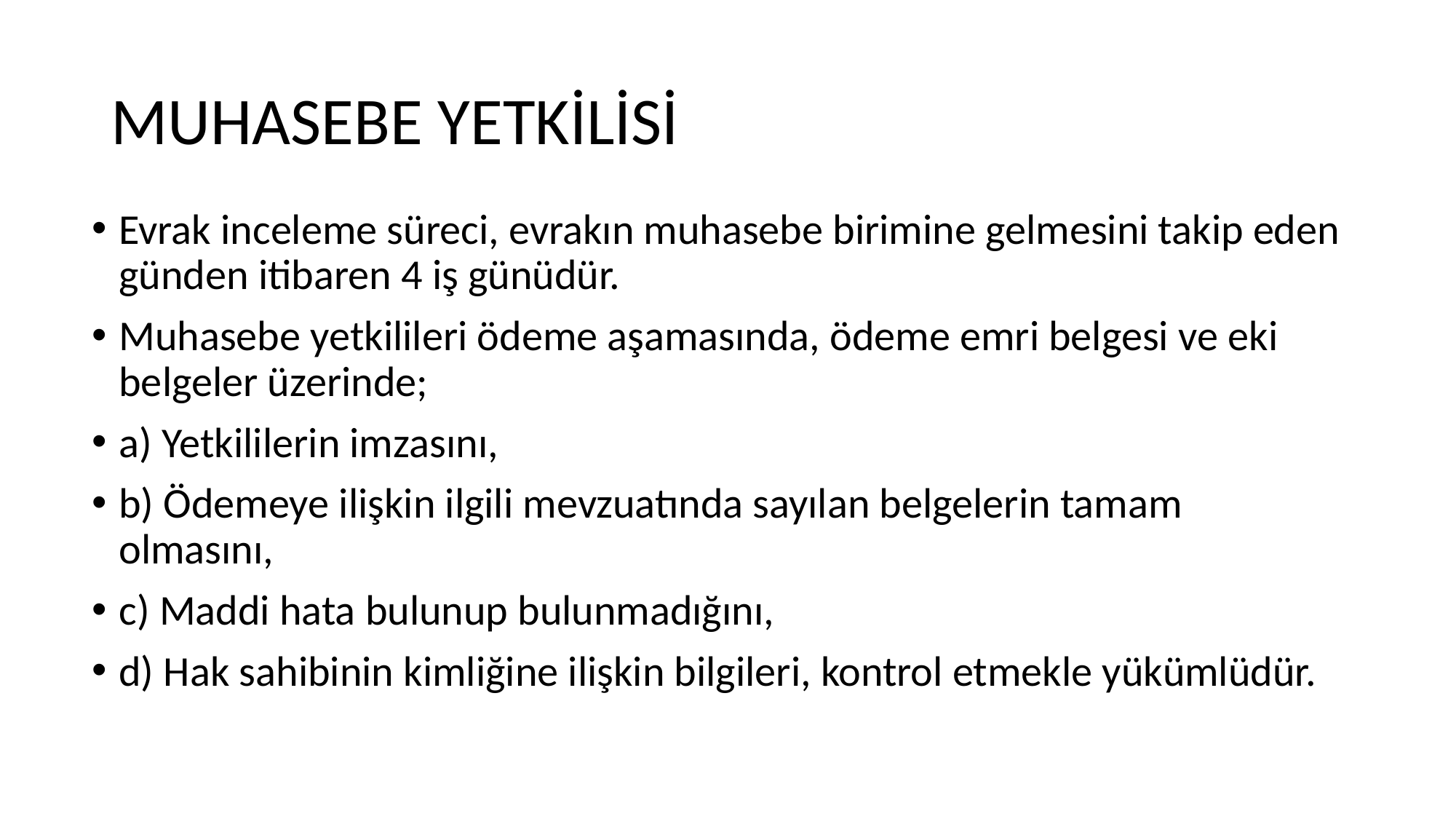

# MUHASEBE YETKİLİSİ
Evrak inceleme süreci, evrakın muhasebe birimine gelmesini takip eden günden itibaren 4 iş günüdür.
Muhasebe yetkilileri ödeme aşamasında, ödeme emri belgesi ve eki belgeler üzerinde;
a) Yetkililerin imzasını,
b) Ödemeye ilişkin ilgili mevzuatında sayılan belgelerin tamam olmasını,
c) Maddi hata bulunup bulunmadığını,
d) Hak sahibinin kimliğine ilişkin bilgileri, kontrol etmekle yükümlüdür.